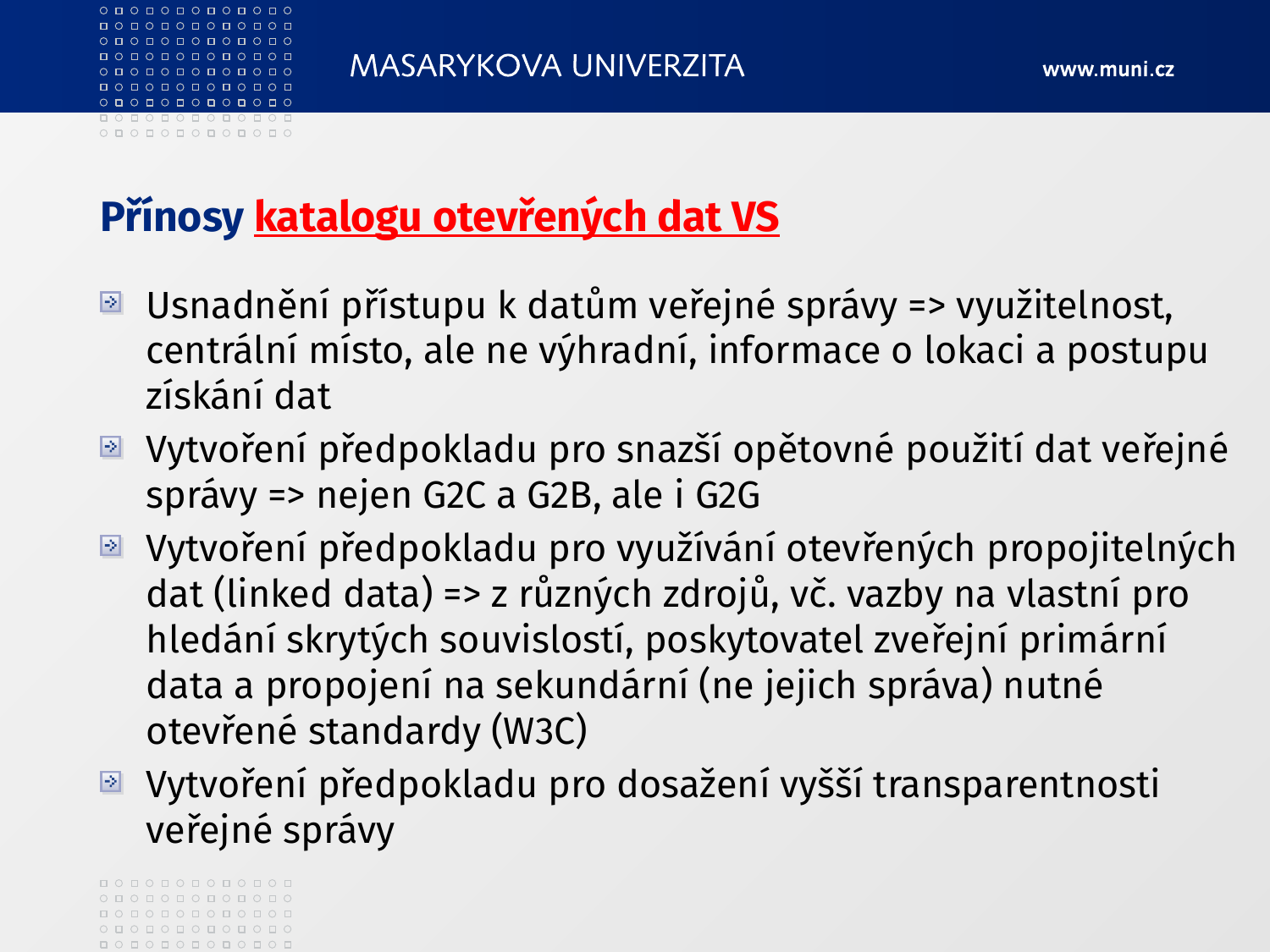

# Přínosy katalogu otevřených dat VS
Usnadnění přístupu k datům veřejné správy => využitelnost, centrální místo, ale ne výhradní, informace o lokaci a postupu získání dat
Vytvoření předpokladu pro snazší opětovné použití dat veřejné správy => nejen G2C a G2B, ale i G2G
Vytvoření předpokladu pro využívání otevřených propojitelných dat (linked data) => z různých zdrojů, vč. vazby na vlastní pro hledání skrytých souvislostí, poskytovatel zveřejní primární data a propojení na sekundární (ne jejich správa) nutné otevřené standardy (W3C)
Vytvoření předpokladu pro dosažení vyšší transparentnosti veřejné správy